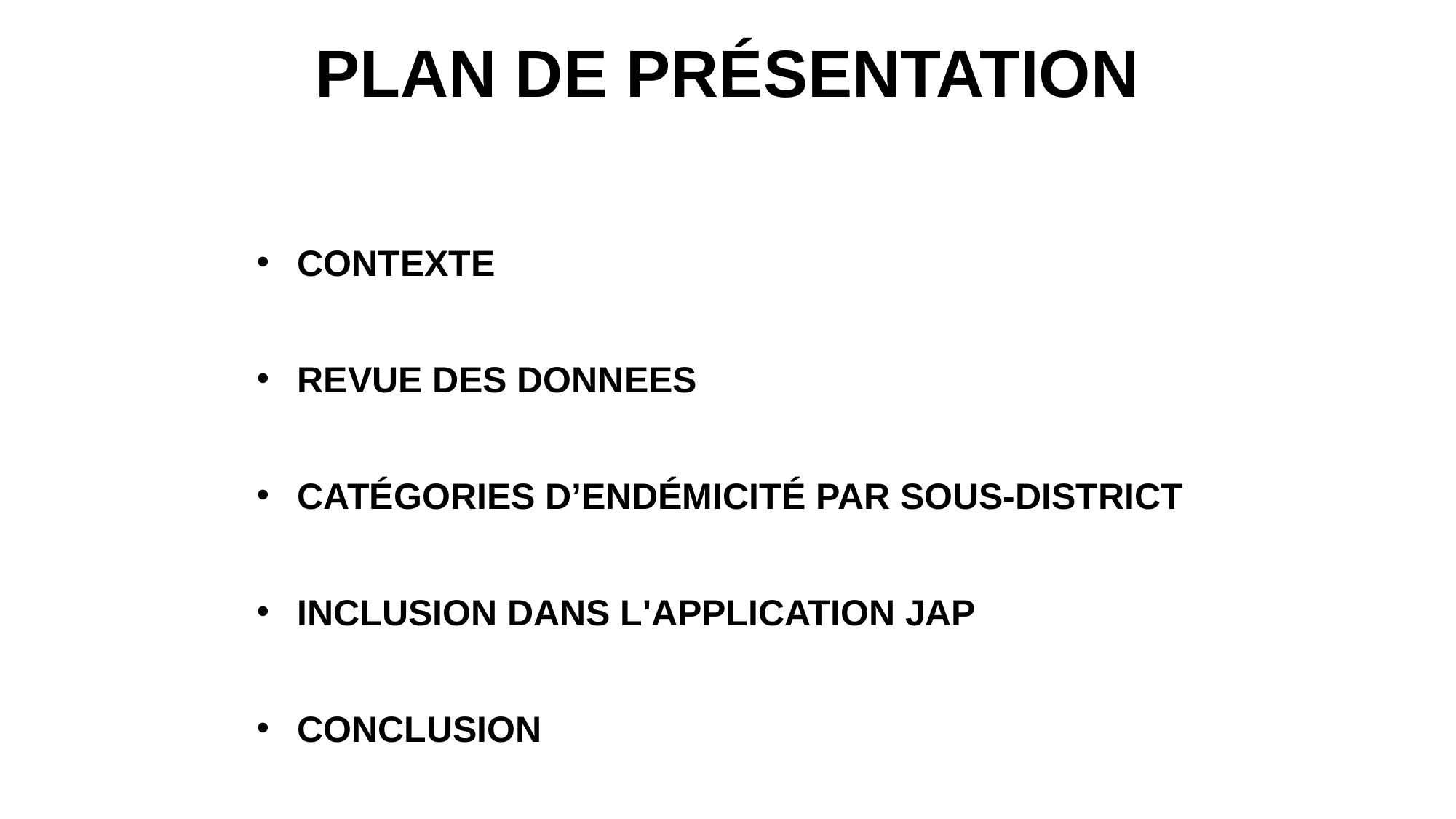

# PLAN DE PRÉSENTATION
CONTEXTE
REVUE DES DONNEES
CATÉGORIES D’ENDÉMICITÉ PAR SOUS-DISTRICT
INCLUSION DANS L'APPLICATION JAP
CONCLUSION